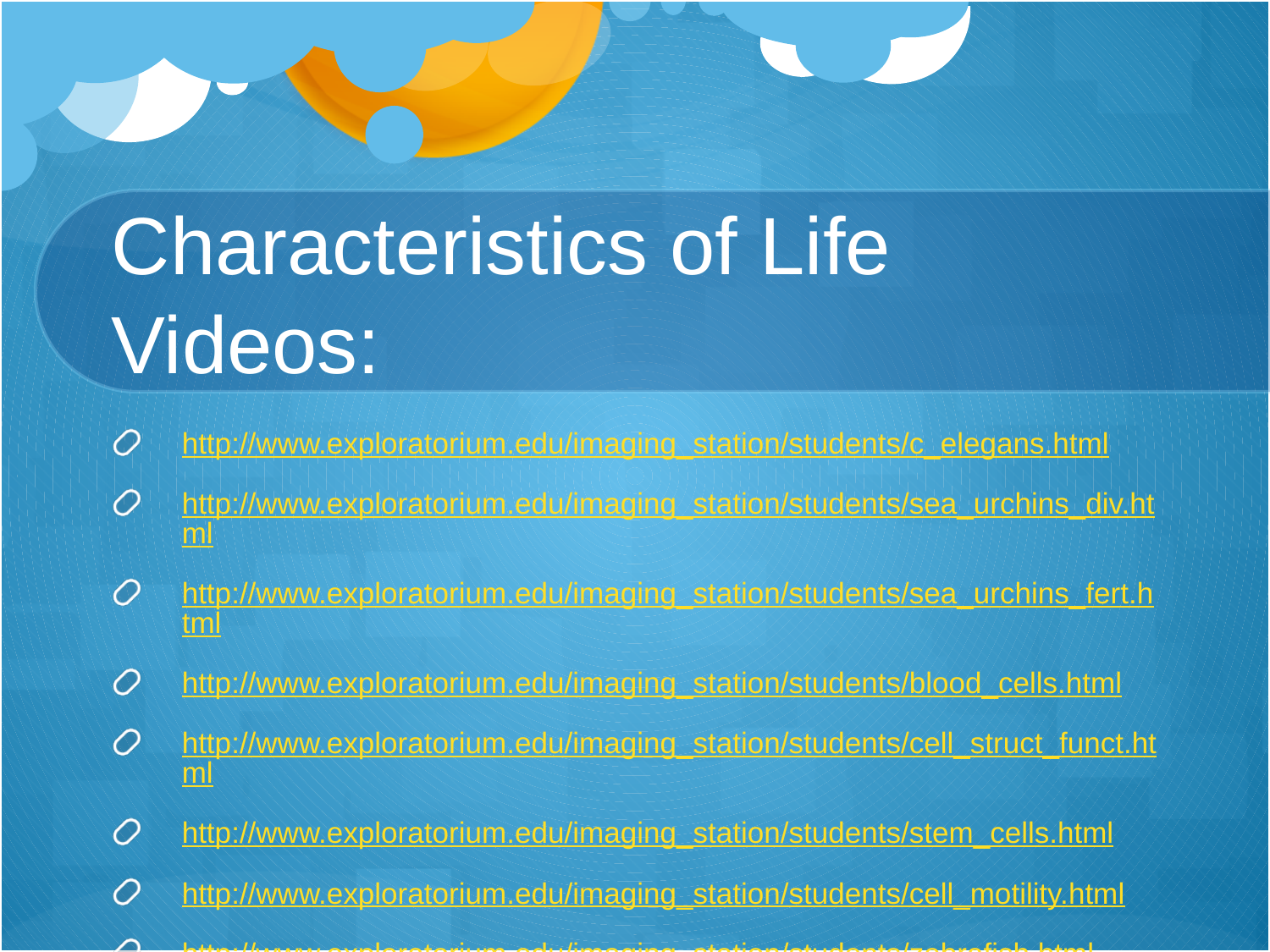

# Characteristics of Life Videos:
http://www.exploratorium.edu/imaging_station/students/c_elegans.html
http://www.exploratorium.edu/imaging_station/students/sea_urchins_div.html
http://www.exploratorium.edu/imaging_station/students/sea_urchins_fert.html
http://www.exploratorium.edu/imaging_station/students/blood_cells.html
http://www.exploratorium.edu/imaging_station/students/cell_struct_funct.html
http://www.exploratorium.edu/imaging_station/students/stem_cells.html
http://www.exploratorium.edu/imaging_station/students/cell_motility.html
http://www.exploratorium.edu/imaging_station/students/zebrafish.html